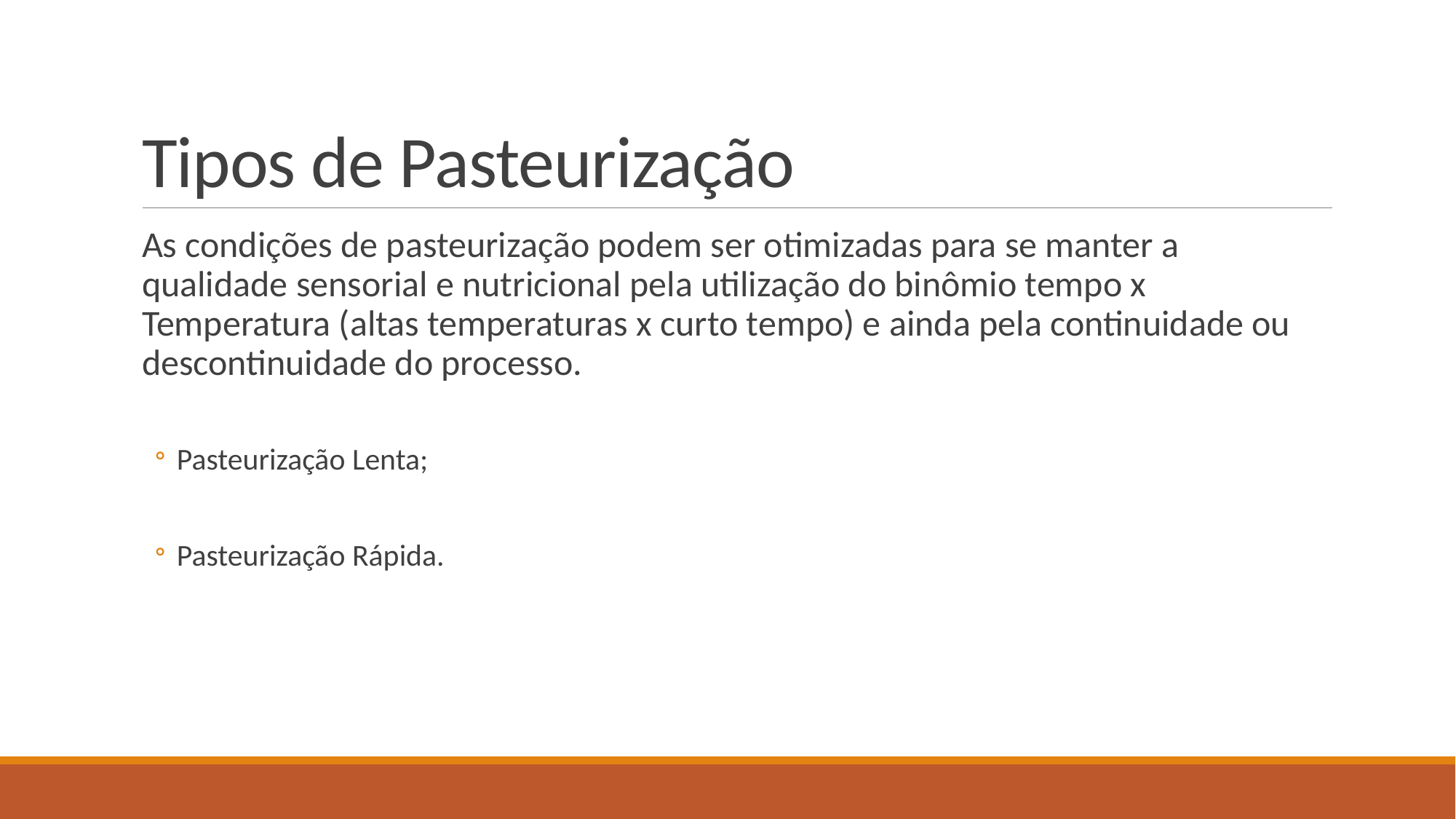

# Tipos de Pasteurização
As condições de pasteurização podem ser otimizadas para se manter a qualidade sensorial e nutricional pela utilização do binômio tempo x Temperatura (altas temperaturas x curto tempo) e ainda pela continuidade ou descontinuidade do processo.

Pasteurização Lenta;

Pasteurização Rápida.